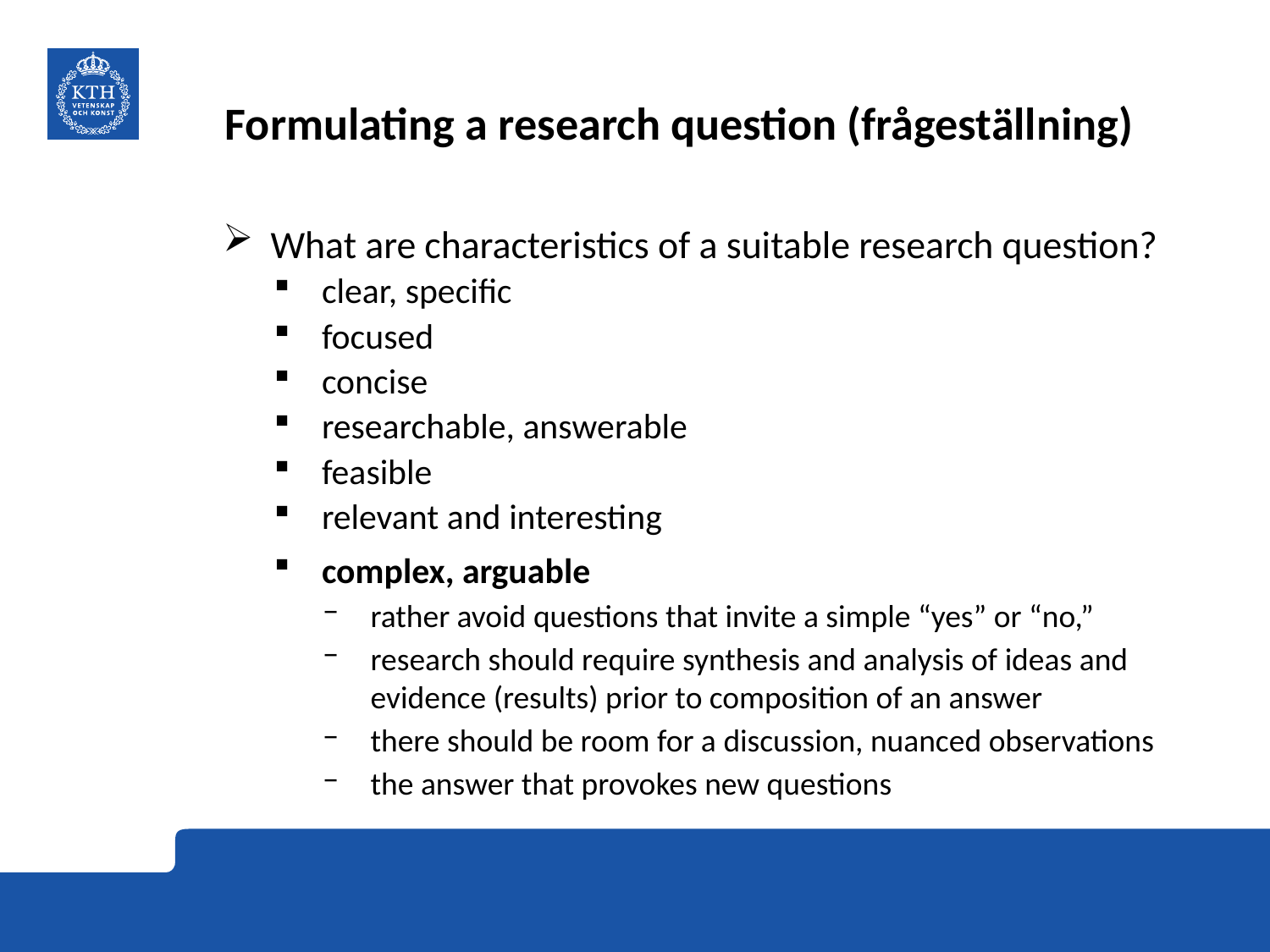

# Formulating a research question (frågeställning)
What are characteristics of a suitable research question?
clear, specific
focused
concise
researchable, answerable
feasible
relevant and interesting
complex, arguable
rather avoid questions that invite a simple “yes” or “no,”
research should require synthesis and analysis of ideas and evidence (results) prior to composition of an answer
there should be room for a discussion, nuanced observations
the answer that provokes new questions